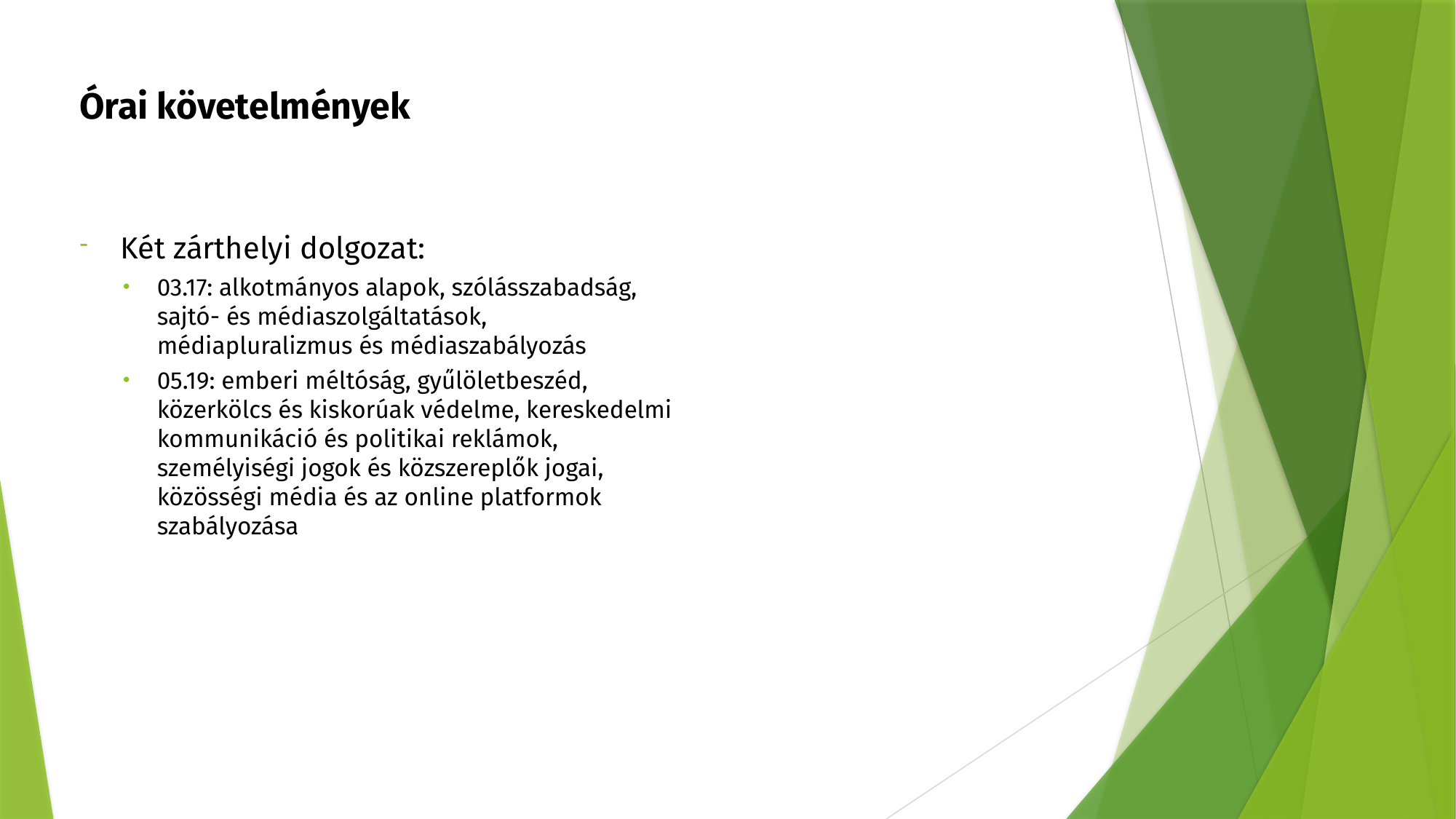

Órai követelmények
Két zárthelyi dolgozat:
03.17: alkotmányos alapok, szólásszabadság, sajtó- és médiaszolgáltatások, médiapluralizmus és médiaszabályozás
05.19: emberi méltóság, gyűlöletbeszéd, közerkölcs és kiskorúak védelme, kereskedelmi kommunikáció és politikai reklámok, személyiségi jogok és közszereplők jogai, közösségi média és az online platformok szabályozása